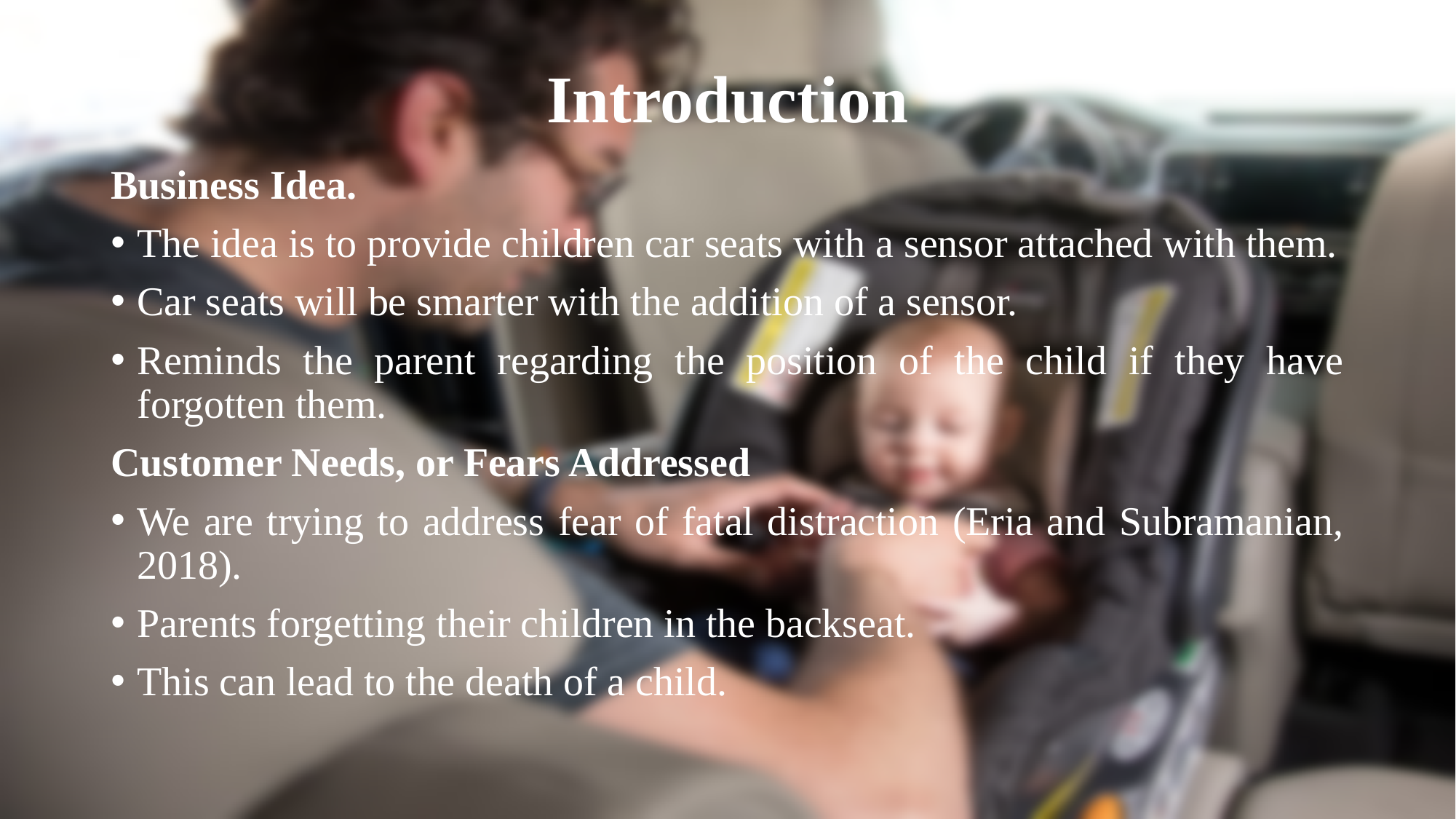

# Introduction
Business Idea.
The idea is to provide children car seats with a sensor attached with them.
Car seats will be smarter with the addition of a sensor.
Reminds the parent regarding the position of the child if they have forgotten them.
Customer Needs, or Fears Addressed
We are trying to address fear of fatal distraction (Eria and Subramanian, 2018).
Parents forgetting their children in the backseat.
This can lead to the death of a child.